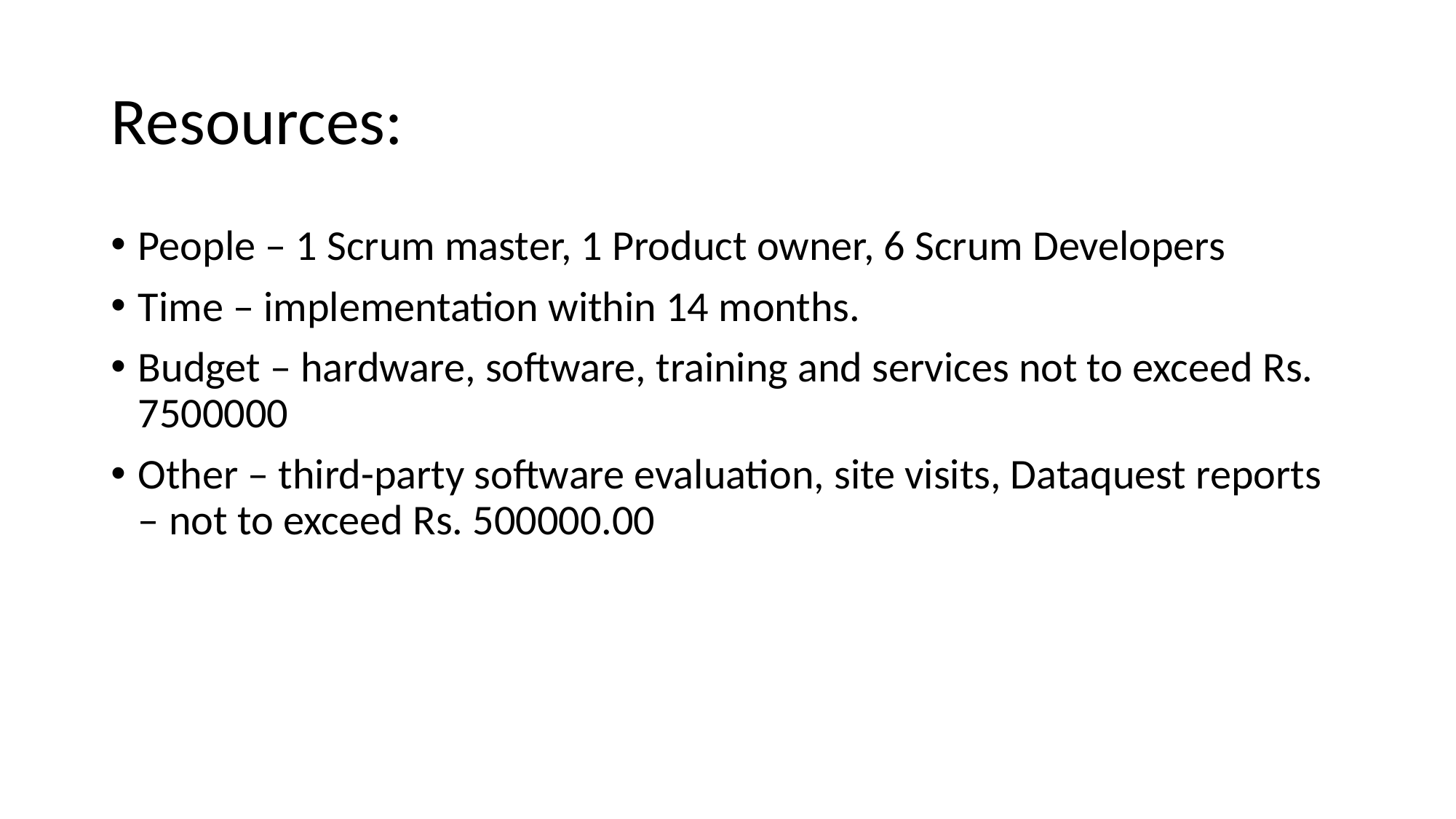

# Resources:
People – 1 Scrum master, 1 Product owner, 6 Scrum Developers
Time – implementation within 14 months.
Budget – hardware, software, training and services not to exceed Rs. 7500000
Other – third-party software evaluation, site visits, Dataquest reports – not to exceed Rs. 500000.00